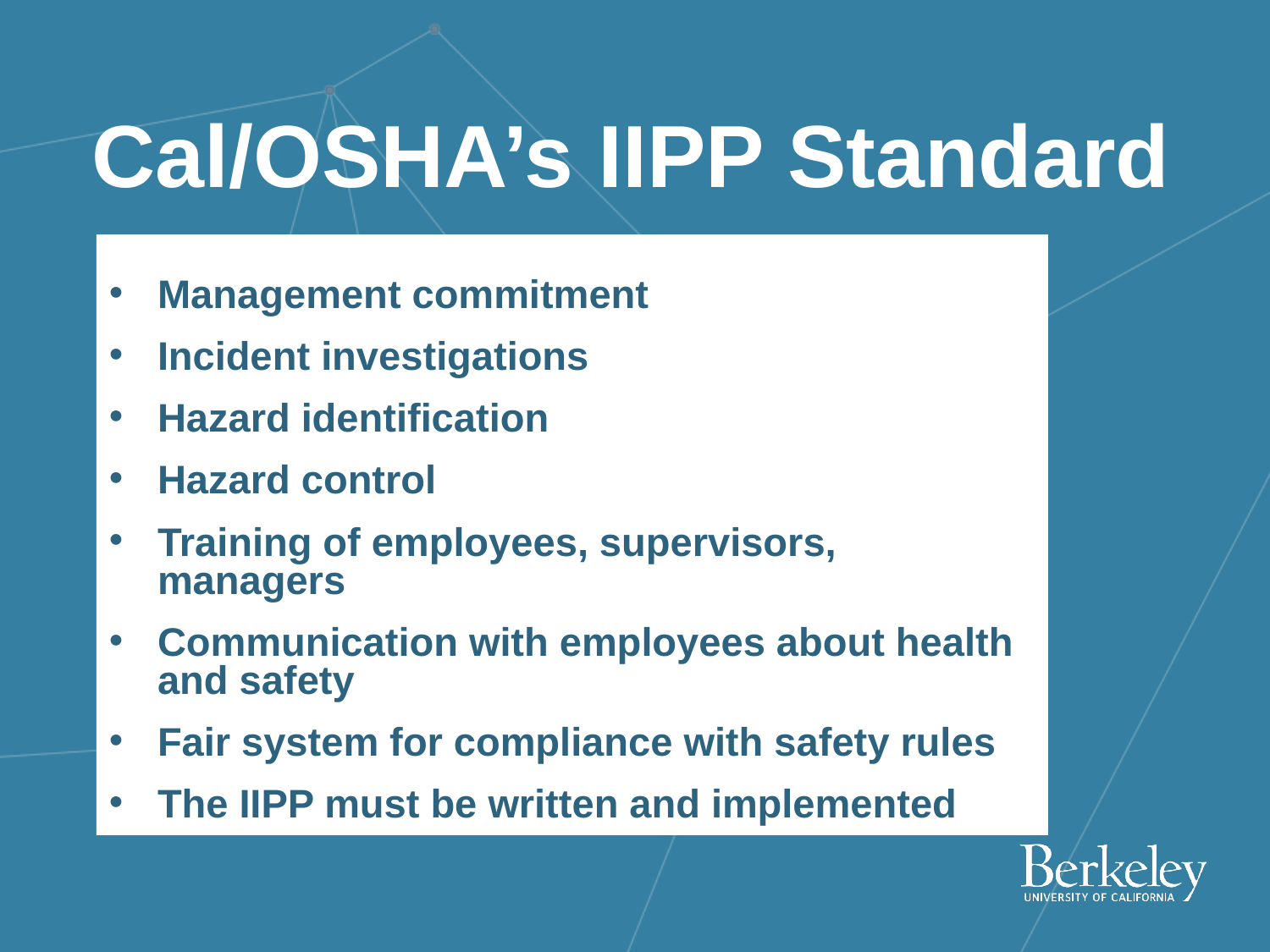

# Cal/OSHA’s IIPP Standard

Management commitment
Incident investigations
Hazard identification
Hazard control
Training of employees, supervisors, managers
Communication with employees about health and safety
Fair system for compliance with safety rules
The IIPP must be written and implemented